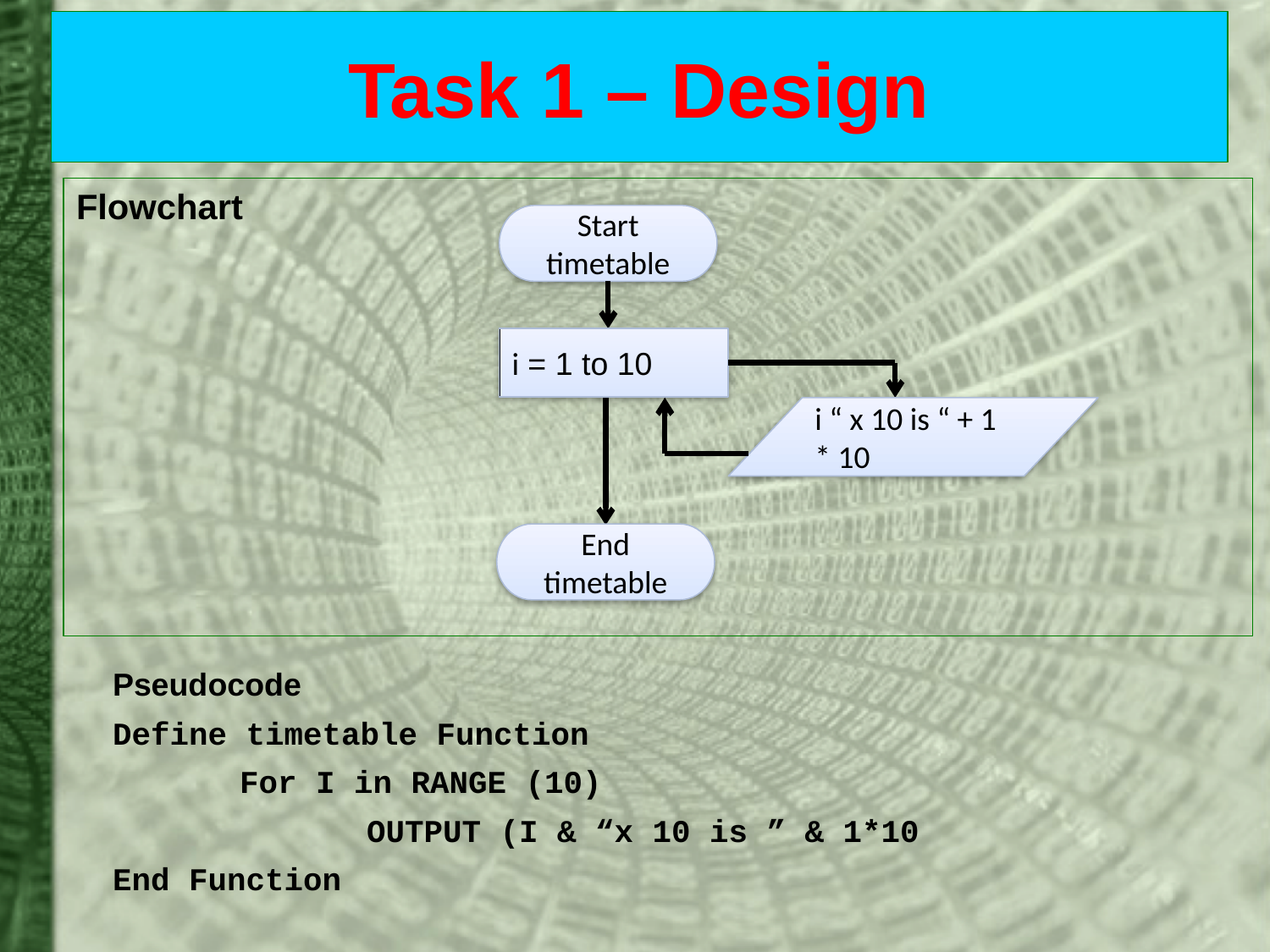

# Task 1 – Design
Flowchart

Start timetable
i = 1 to 10
i “ x 10 is “ + 1 * 10
End timetable
Pseudocode
Define timetable Function
	For I in RANGE (10)
		OUTPUT (I & “x 10 is ” & 1*10
End Function